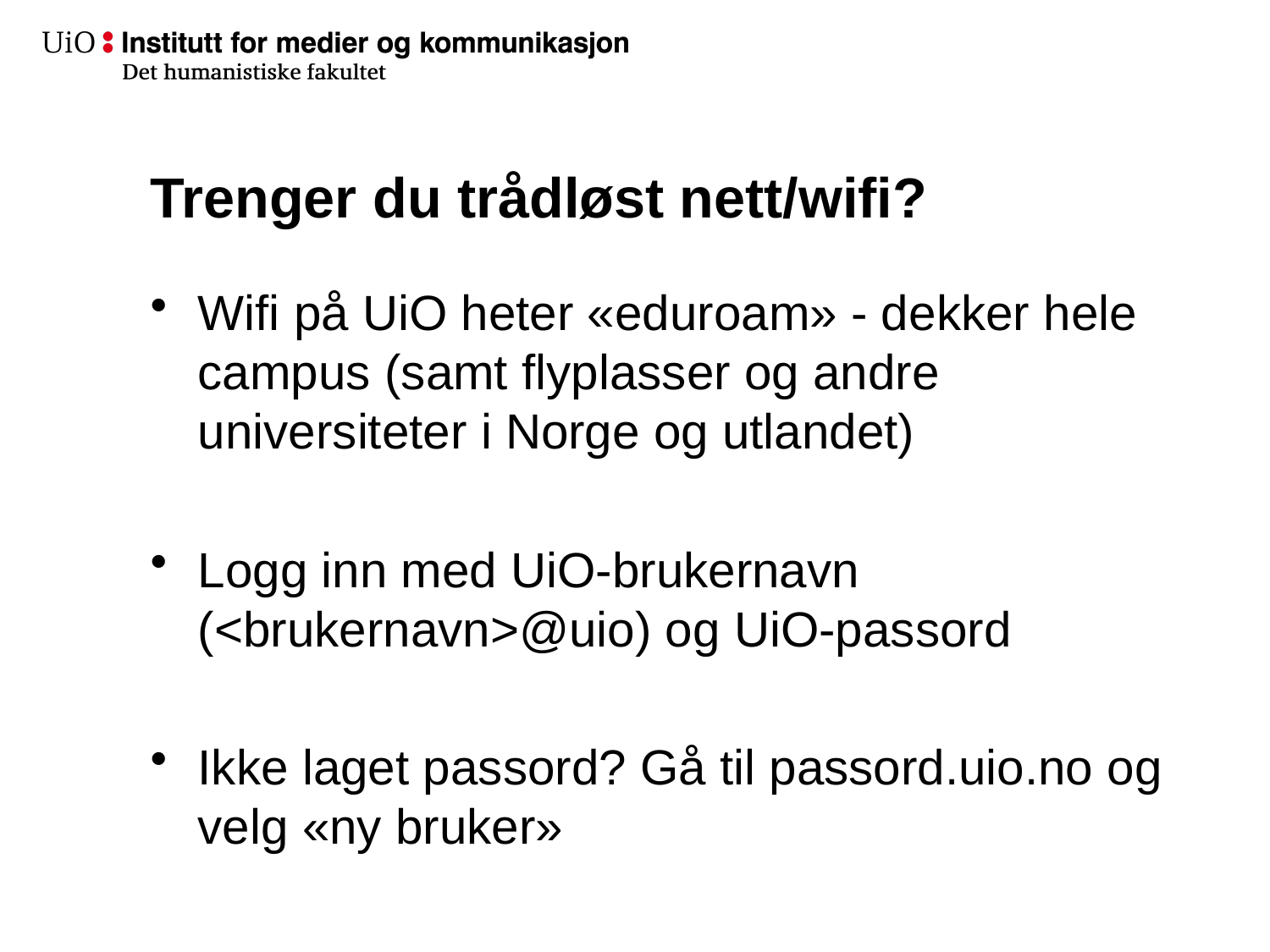

# Trenger du trådløst nett/wifi?
Wifi på UiO heter «eduroam» - dekker hele campus (samt flyplasser og andre universiteter i Norge og utlandet)

Logg inn med UiO-brukernavn (<brukernavn>@uio) og UiO-passord

Ikke laget passord? Gå til passord.uio.no og velg «ny bruker»